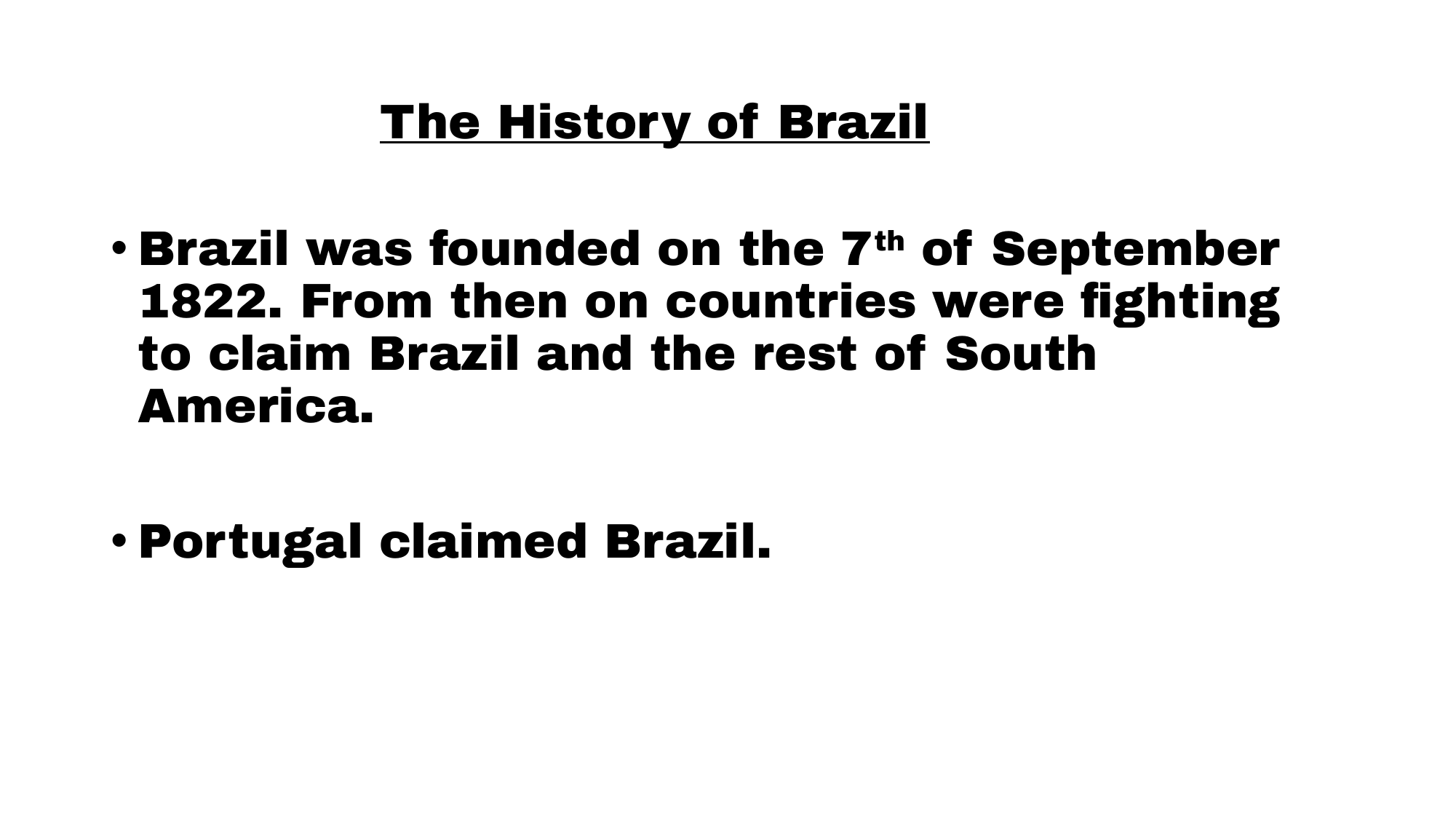

# The History of Brazil
Brazil was founded on the 7th of September 1822. From then on countries were fighting to claim Brazil and the rest of South America.

Portugal claimed Brazil.